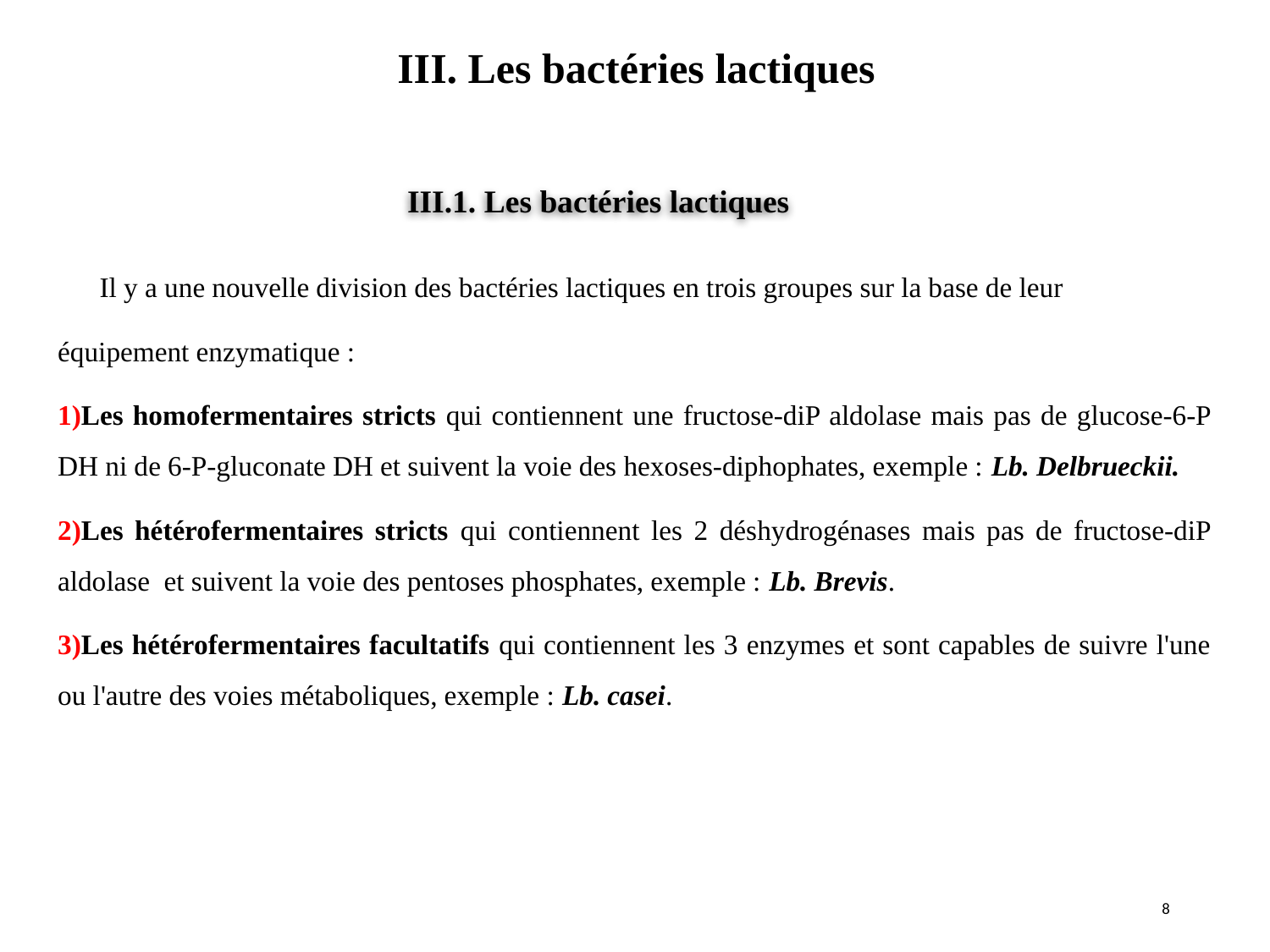

III. Les bactéries lactiques
#

III.1. Les bactéries lactiques
      Il y a une nouvelle division des bactéries lactiques en trois groupes sur la base de leur
équipement enzymatique :
Les homofermentaires stricts qui contiennent une fructose-diP aldolase mais pas de glucose-6-P DH ni de 6-P-gluconate DH et suivent la voie des hexoses-diphophates, exemple : Lb. Delbrueckii.
Les hétérofermentaires stricts qui contiennent les 2 déshydrogénases mais pas de fructose-diP aldolase  et suivent la voie des pentoses phosphates, exemple : Lb. Brevis.
Les hétérofermentaires facultatifs qui contiennent les 3 enzymes et sont capables de suivre l'une ou l'autre des voies métaboliques, exemple : Lb. casei.
8